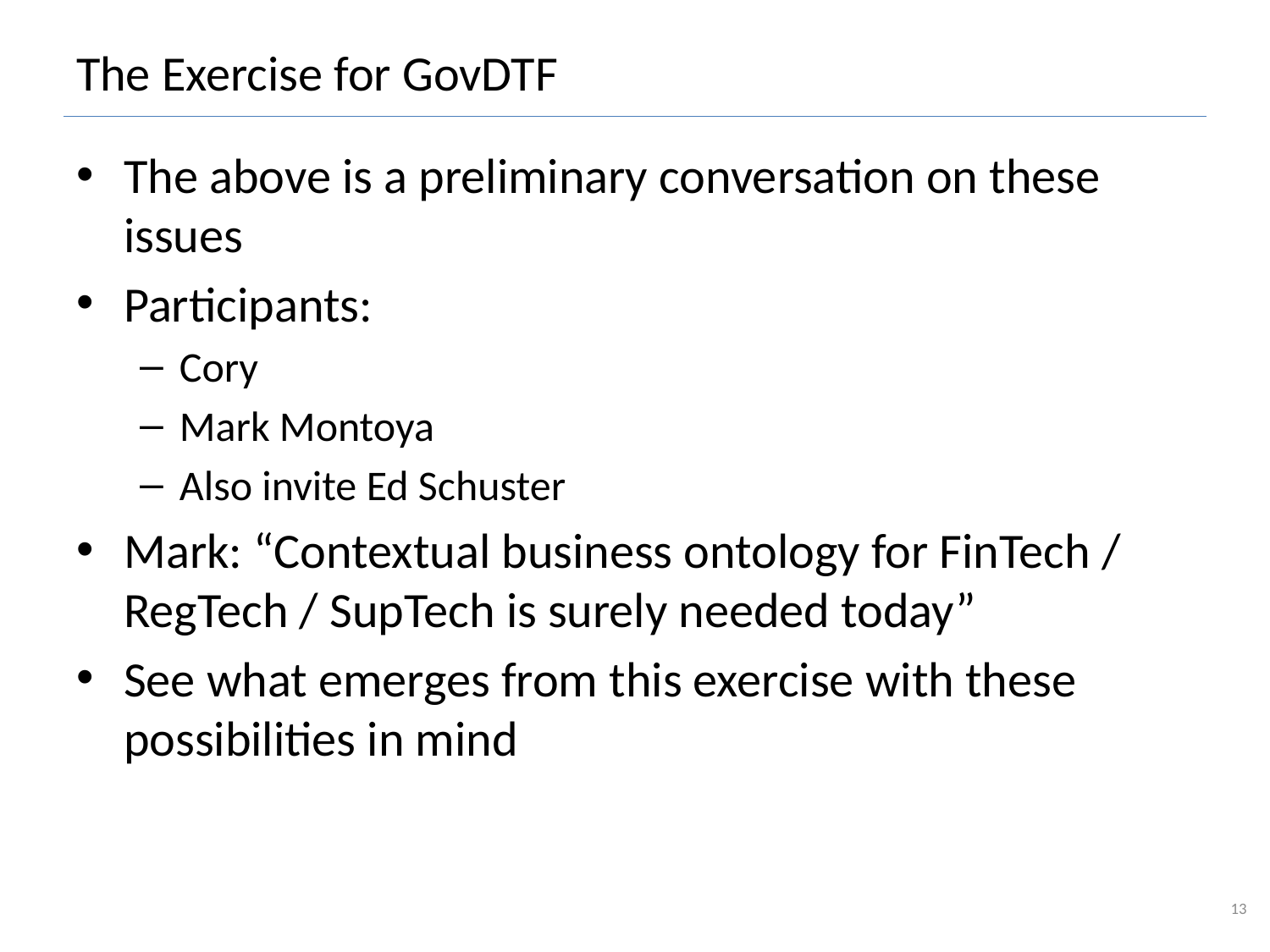

# The Exercise for GovDTF
The above is a preliminary conversation on these issues
Participants:
Cory
Mark Montoya
Also invite Ed Schuster
Mark: “Contextual business ontology for FinTech / RegTech / SupTech is surely needed today”
See what emerges from this exercise with these possibilities in mind
13